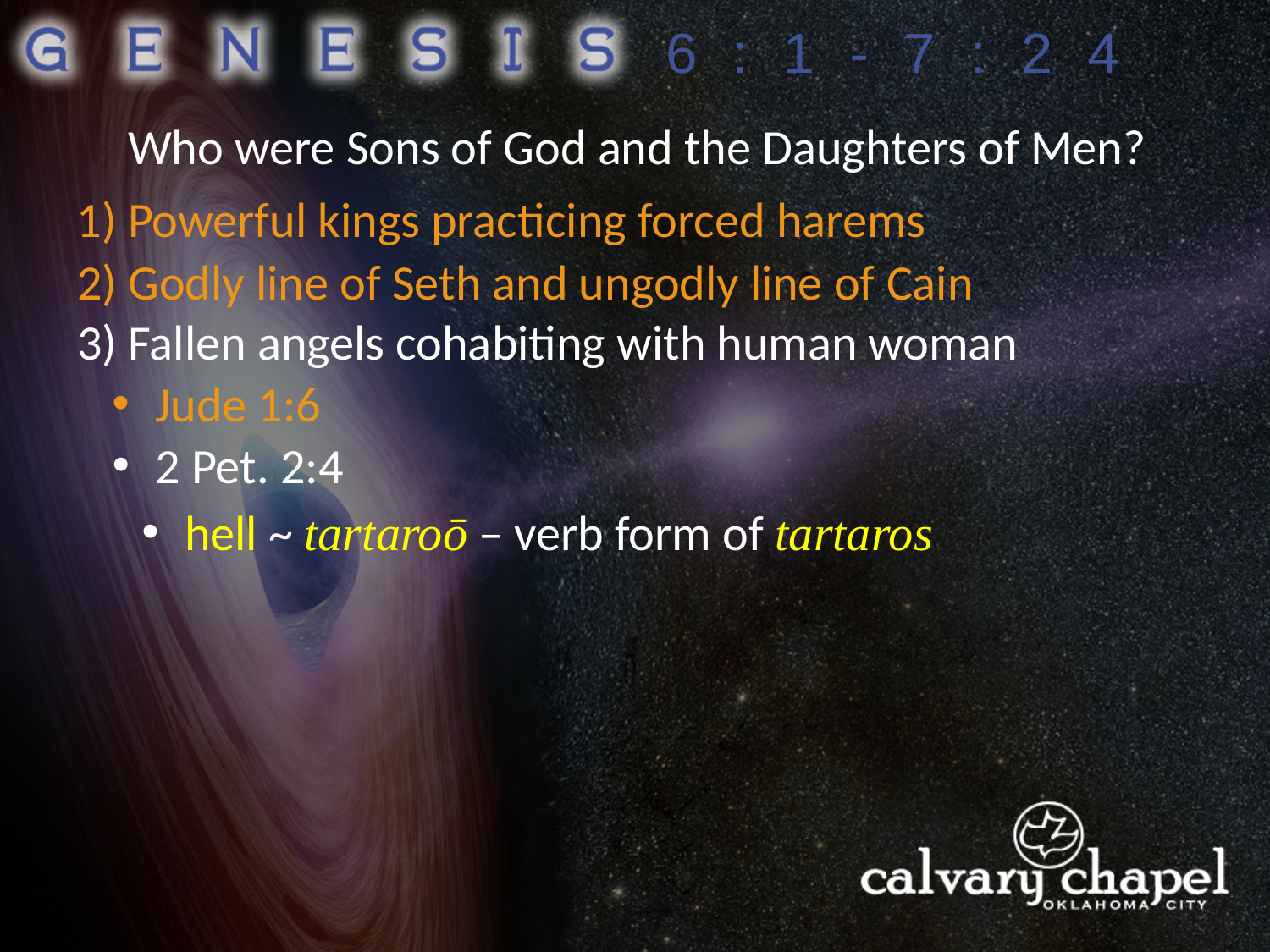

6:1-7:24
Who were Sons of God and the Daughters of Men?
1) Powerful kings practicing forced harems
2) Godly line of Seth and ungodly line of Cain
3) Fallen angels cohabiting with human woman
 Jude 1:6
 2 Pet. 2:4
 hell ~ tartaroō – verb form of tartaros